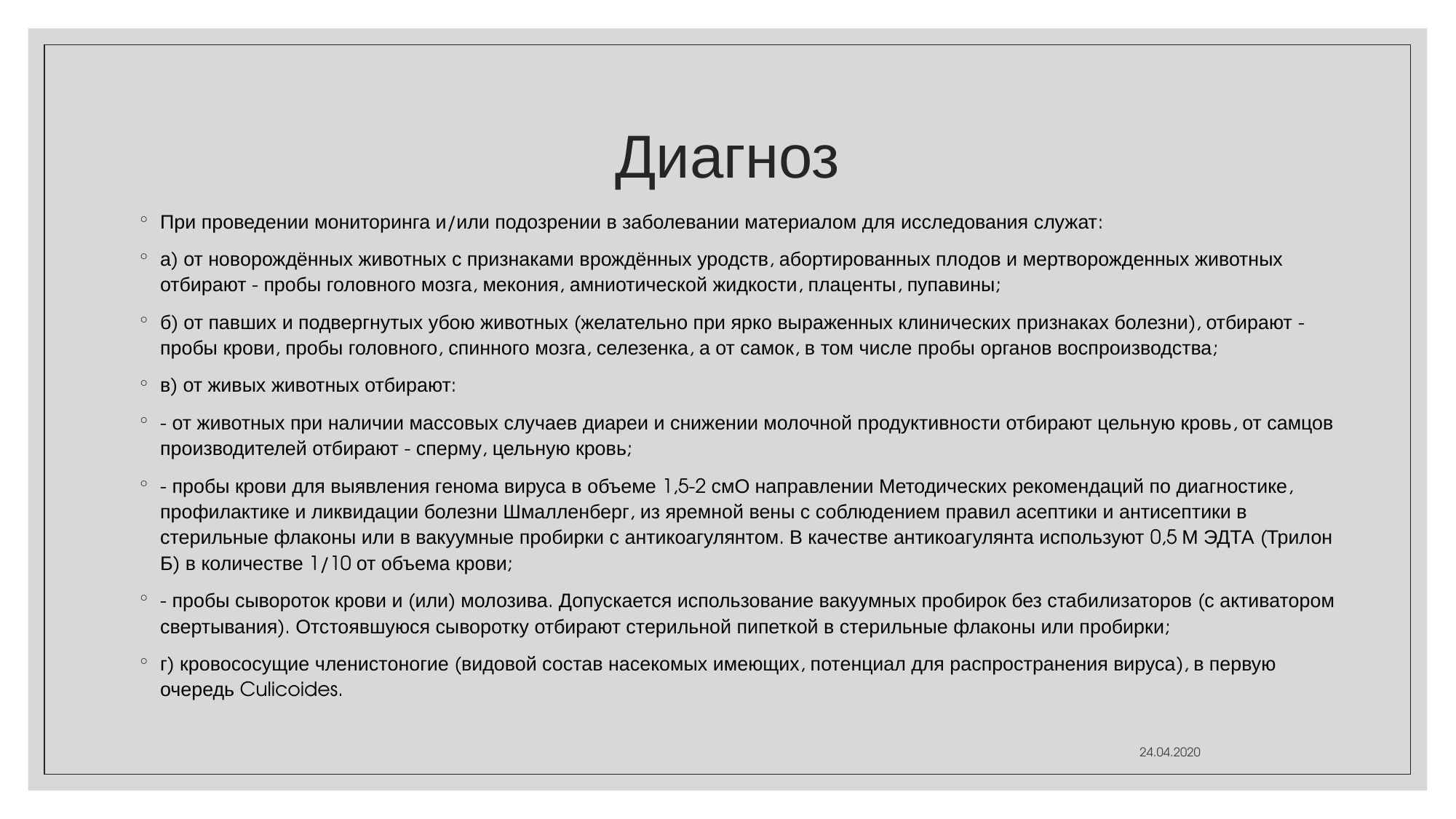

# Диагноз
При проведении мониторинга и/или подозрении в заболевании материалом для исследования служат:
а) от новорождённых животных с признаками врождённых уродств, абортированных плодов и мертворожденных животных отбирают - пробы головного мозга, мекония, амниотической жидкости, плаценты, пупавины;
б) от павших и подвергнутых убою животных (желательно при ярко выраженных клинических признаках болезни), отбирают - пробы крови, пробы головного, спинного мозга, селезенка, а от самок, в том числе пробы органов воспроизводства;
в) от живых животных отбирают:
- от животных при наличии массовых случаев диареи и снижении молочной продуктивности отбирают цельную кровь, от самцов производителей отбирают - сперму, цельную кровь;
- пробы крови для выявления генома вируса в объеме 1,5-2 смО направлении Методических рекомендаций по диагностике, профилактике и ликвидации болезни Шмалленберг, из яремной вены с соблюдением правил асептики и антисептики в стерильные флаконы или в вакуумные пробирки с антикоагулянтом. В качестве антикоагулянта используют 0,5 М ЭДТА (Трилон Б) в количестве 1/10 от объема крови;
- пробы сывороток крови и (или) молозива. Допускается использование вакуумных пробирок без стабилизаторов (с активатором свертывания). Отстоявшуюся сыворотку отбирают стерильной пипеткой в стерильные флаконы или пробирки;
г) кровососущие членистоногие (видовой состав насекомых имеющих, потенциал для распространения вируса), в первую очередь Culicoides.

24.04.2020